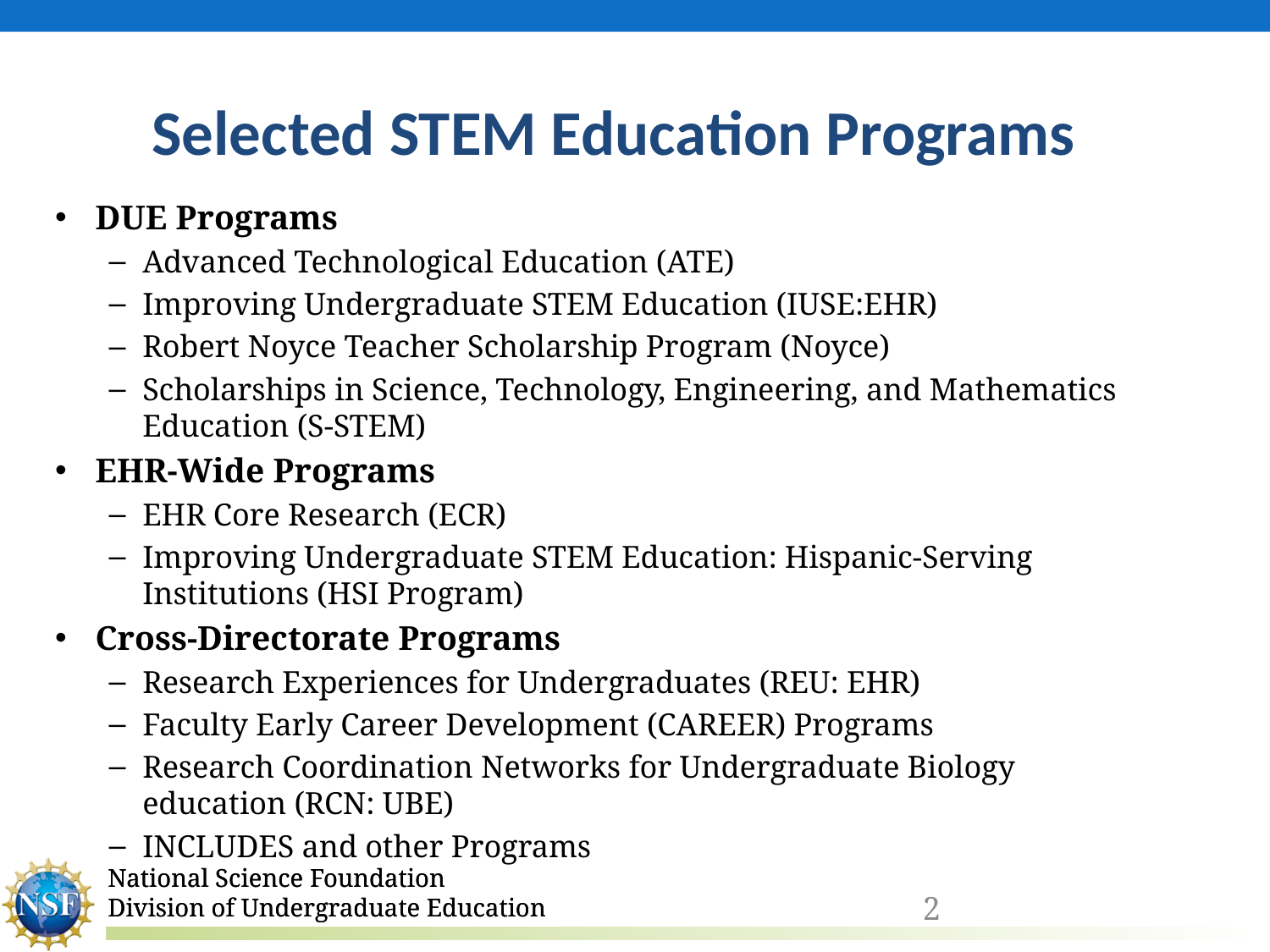

# Selected STEM Education Programs
DUE Programs
Advanced Technological Education (ATE)
Improving Undergraduate STEM Education (IUSE:EHR)
Robert Noyce Teacher Scholarship Program (Noyce)
Scholarships in Science, Technology, Engineering, and Mathematics Education (S-STEM)
EHR-Wide Programs
EHR Core Research (ECR)
Improving Undergraduate STEM Education: Hispanic-Serving Institutions (HSI Program)
Cross-Directorate Programs
Research Experiences for Undergraduates (REU: EHR)
Faculty Early Career Development (CAREER) Programs
Research Coordination Networks for Undergraduate Biology education (RCN: UBE)
INCLUDES and other Programs
2